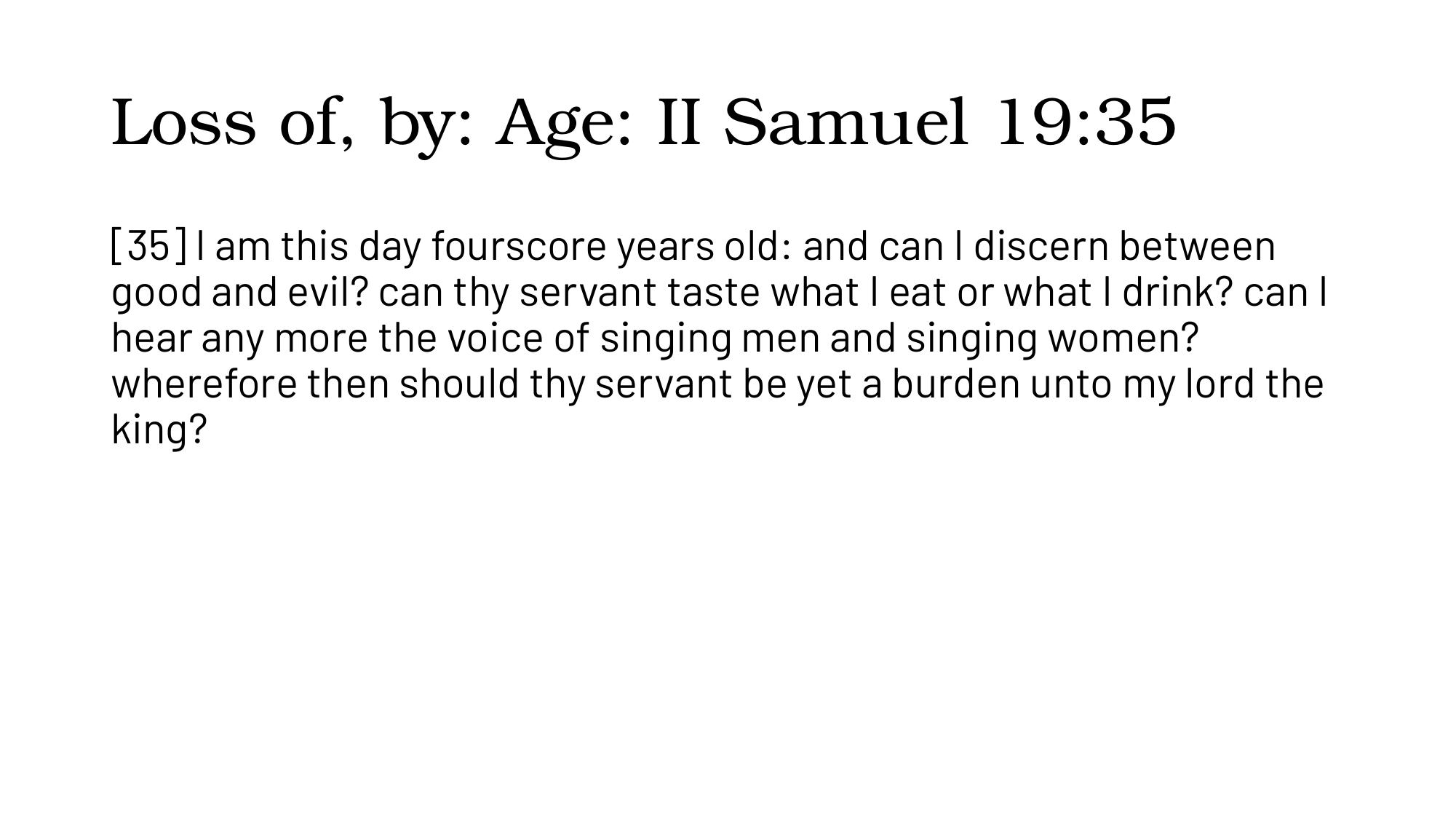

# Loss of, by: Age: II Samuel 19:35
[35] I am this day fourscore years old: and can I discern between good and evil? can thy servant taste what I eat or what I drink? can I hear any more the voice of singing men and singing women? wherefore then should thy servant be yet a burden unto my lord the king?